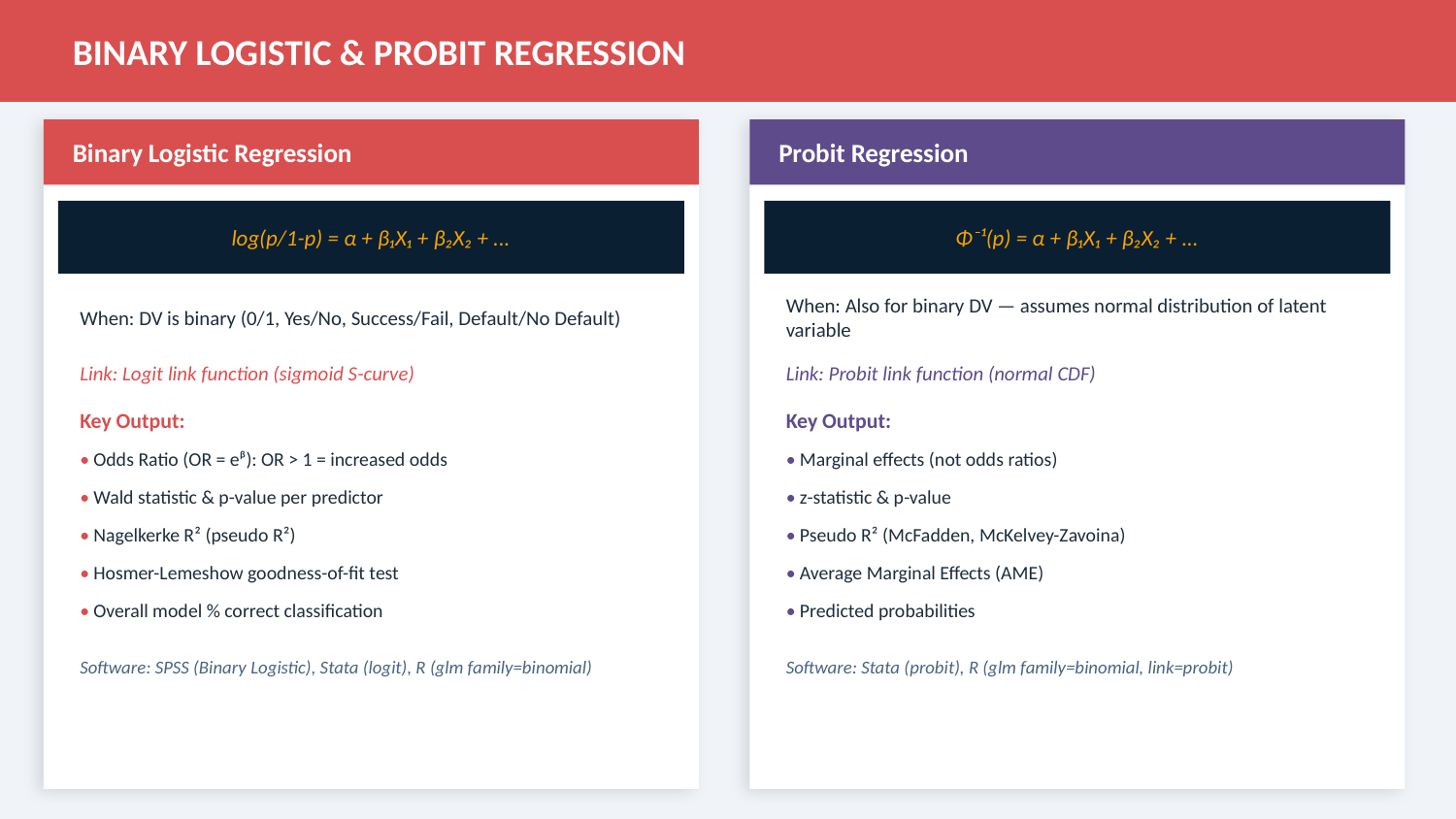

BINARY LOGISTIC & PROBIT REGRESSION

Binary Logistic Regression

Probit Regression

log(p/1-p) = α + β₁X₁ + β₂X₂ + ...

Φ⁻¹(p) = α + β₁X₁ + β₂X₂ + ...
When: DV is binary (0/1, Yes/No, Success/Fail, Default/No Default)
When: Also for binary DV — assumes normal distribution of latent variable
Link: Logit link function (sigmoid S-curve)
Link: Probit link function (normal CDF)
Key Output:
Key Output:
• Odds Ratio (OR = eᵝ): OR > 1 = increased odds
• Marginal effects (not odds ratios)
• Wald statistic & p-value per predictor
• z-statistic & p-value
• Nagelkerke R² (pseudo R²)
• Pseudo R² (McFadden, McKelvey-Zavoina)
• Hosmer-Lemeshow goodness-of-fit test
• Average Marginal Effects (AME)
• Overall model % correct classification
• Predicted probabilities
Software: SPSS (Binary Logistic), Stata (logit), R (glm family=binomial)
Software: Stata (probit), R (glm family=binomial, link=probit)